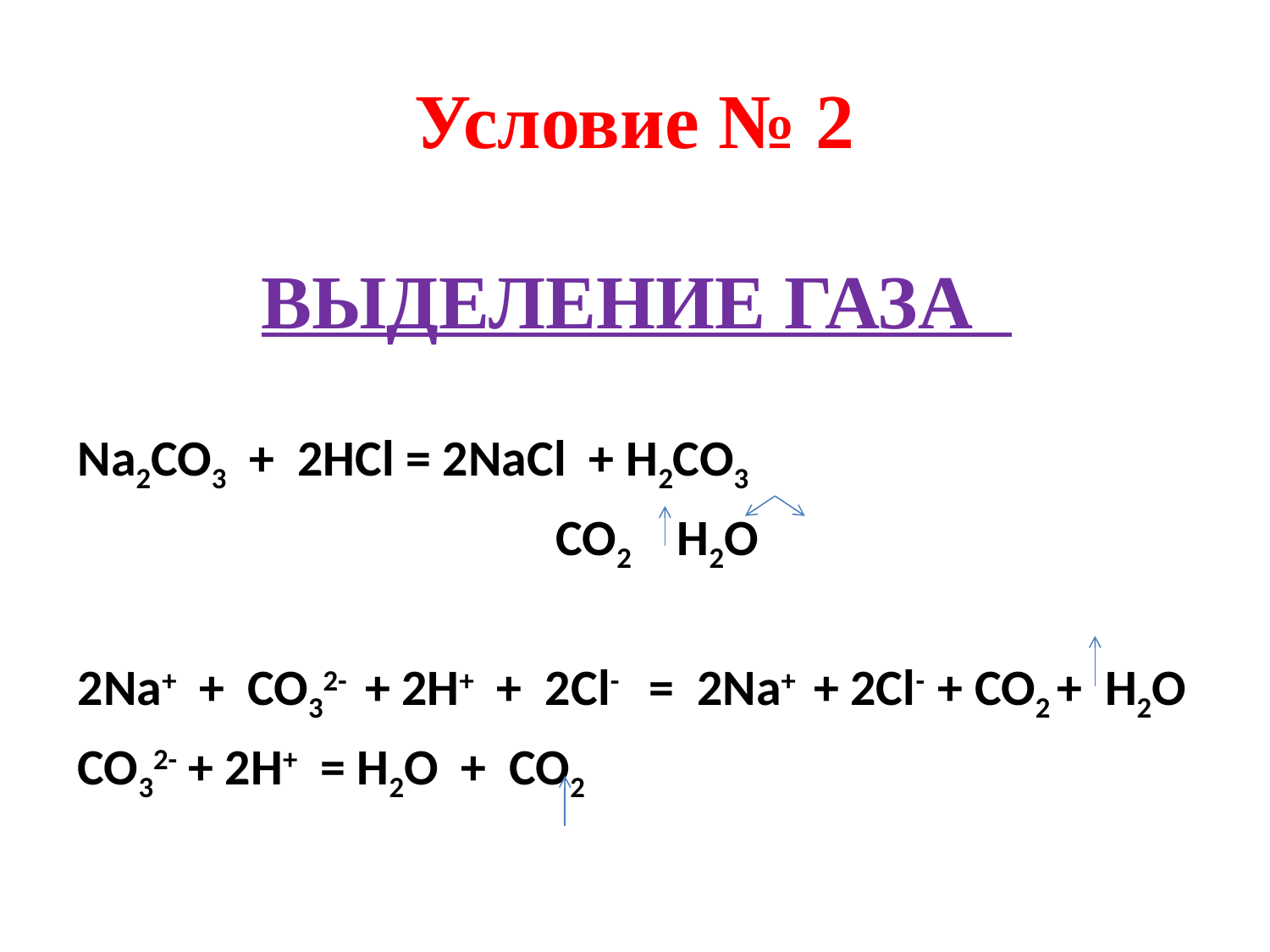

# Условие № 2
ВЫДЕЛЕНИЕ ГАЗА

Na2CO3  +  2HCl = 2NaCl  + H2CO3
                                                             CO2    H2O

2Na+  +  CO32-  + 2H+  +  2Cl-   =  2Na+  + 2Cl-  + CO2 +  H2O
CO32- + 2H+  = H2O  +  CO2